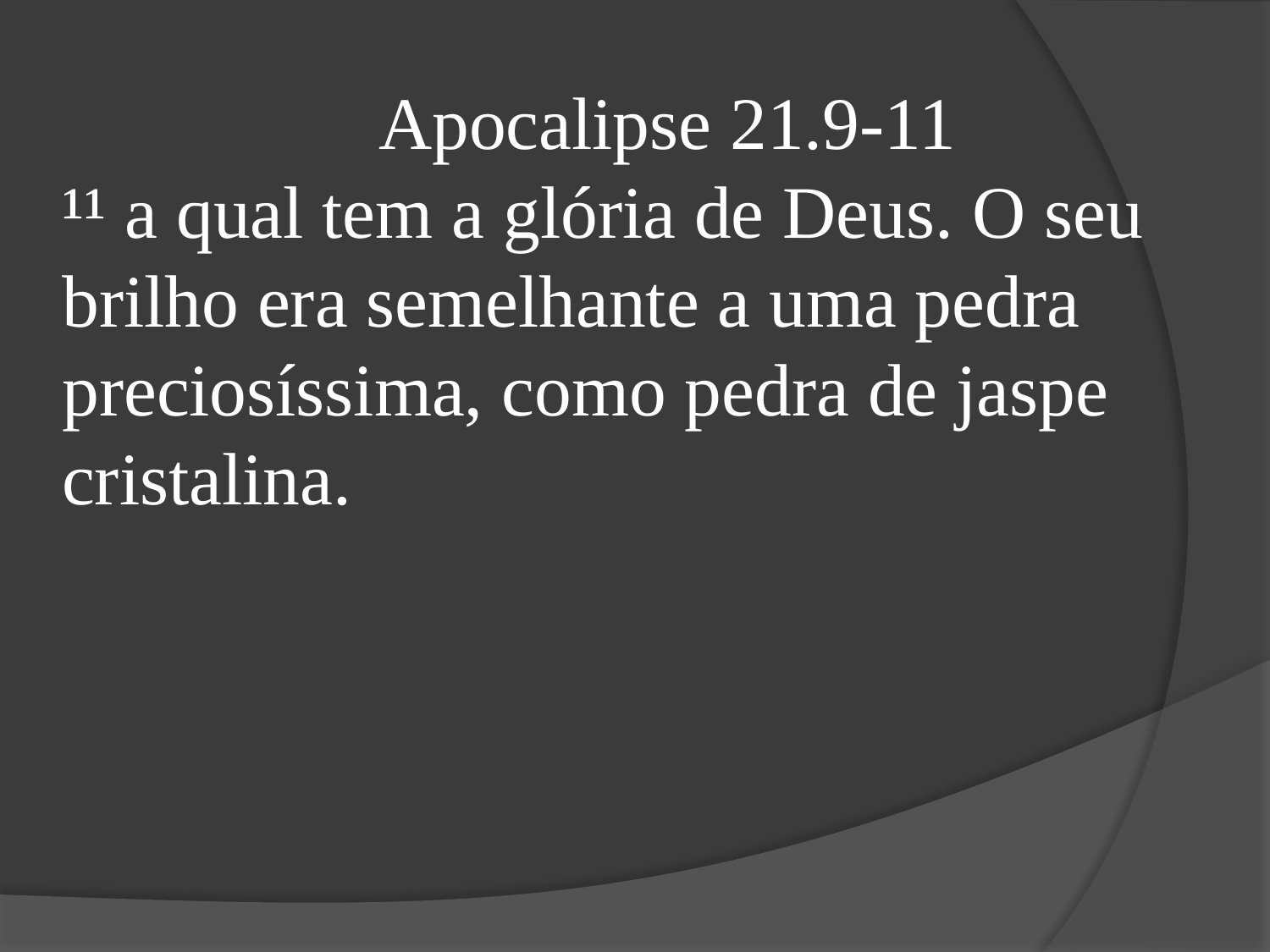

Apocalipse 21.9-11
¹¹ a qual tem a glória de Deus. O seu brilho era semelhante a uma pedra preciosíssima, como pedra de jaspe cristalina.